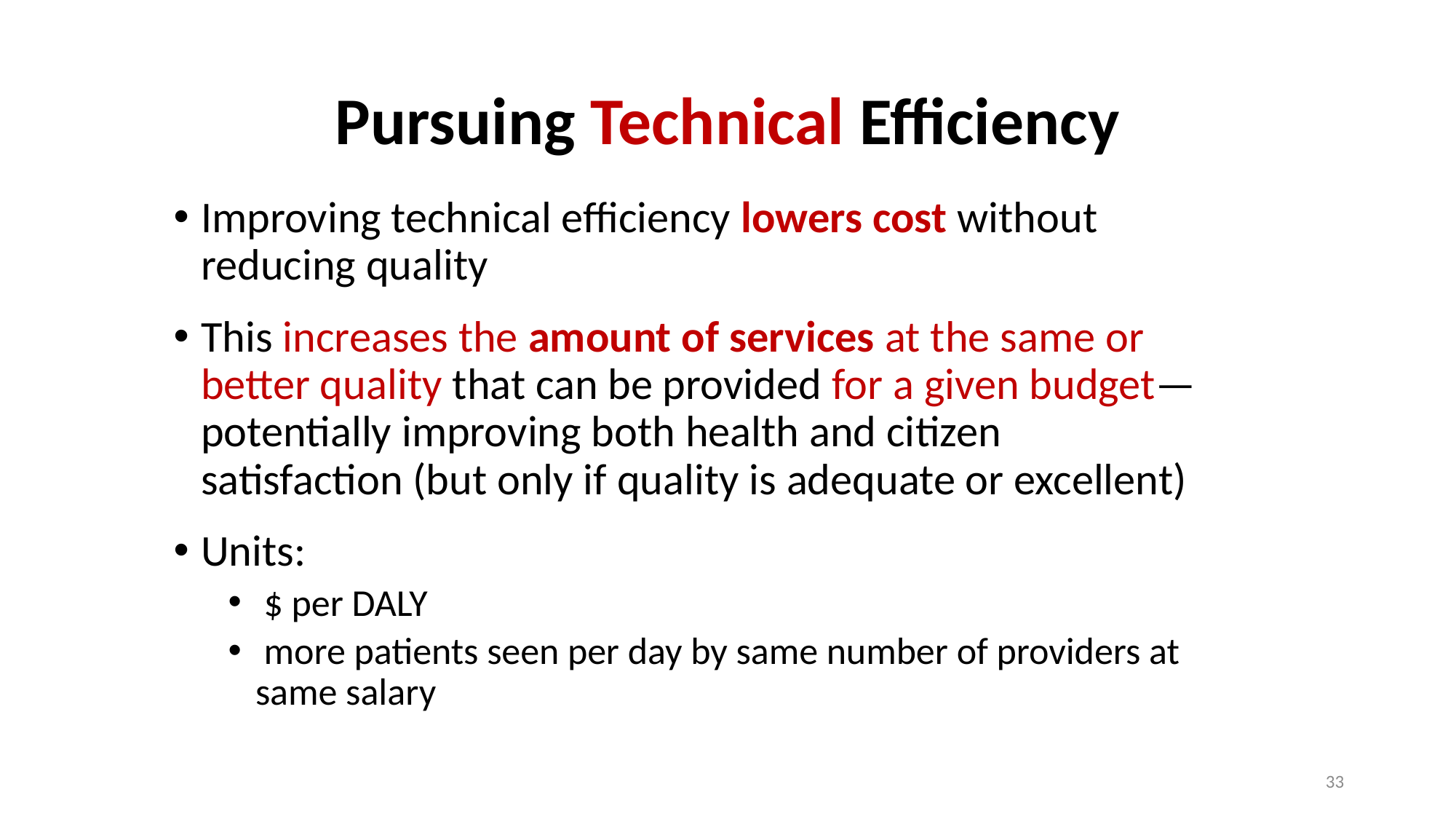

# Pursuing Technical Efficiency
Improving technical efficiency lowers cost without reducing quality
This increases the amount of services at the same or better quality that can be provided for a given budget—potentially improving both health and citizen satisfaction (but only if quality is adequate or excellent)
Units:
 $ per DALY
 more patients seen per day by same number of providers at same salary
33